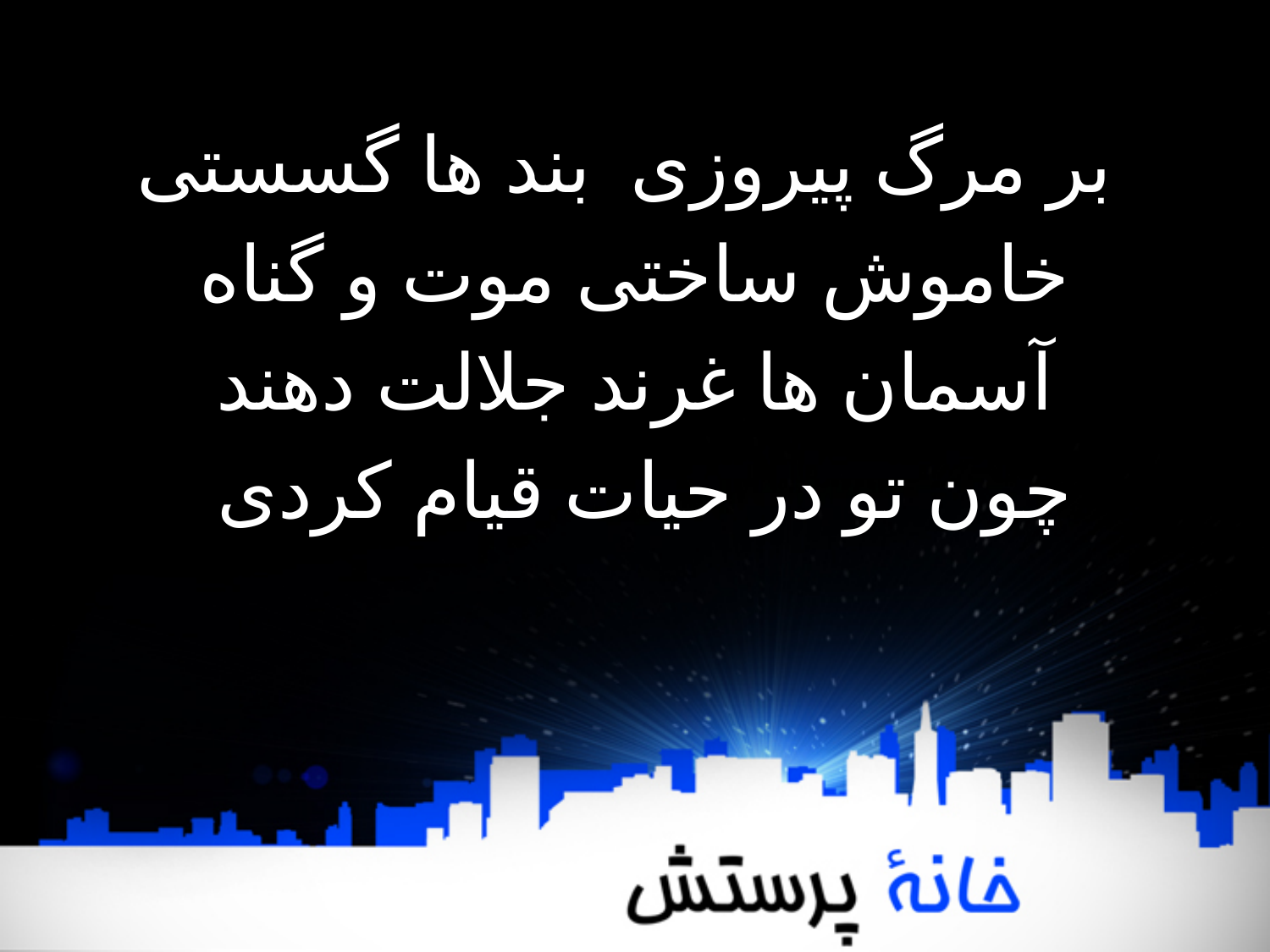

بر مرگ پيروزى  بند ها گسستى
خاموش ساختى موت و گناه
آسمان ها غرند جلالت دهند
چون تو در حيات قيام كردى